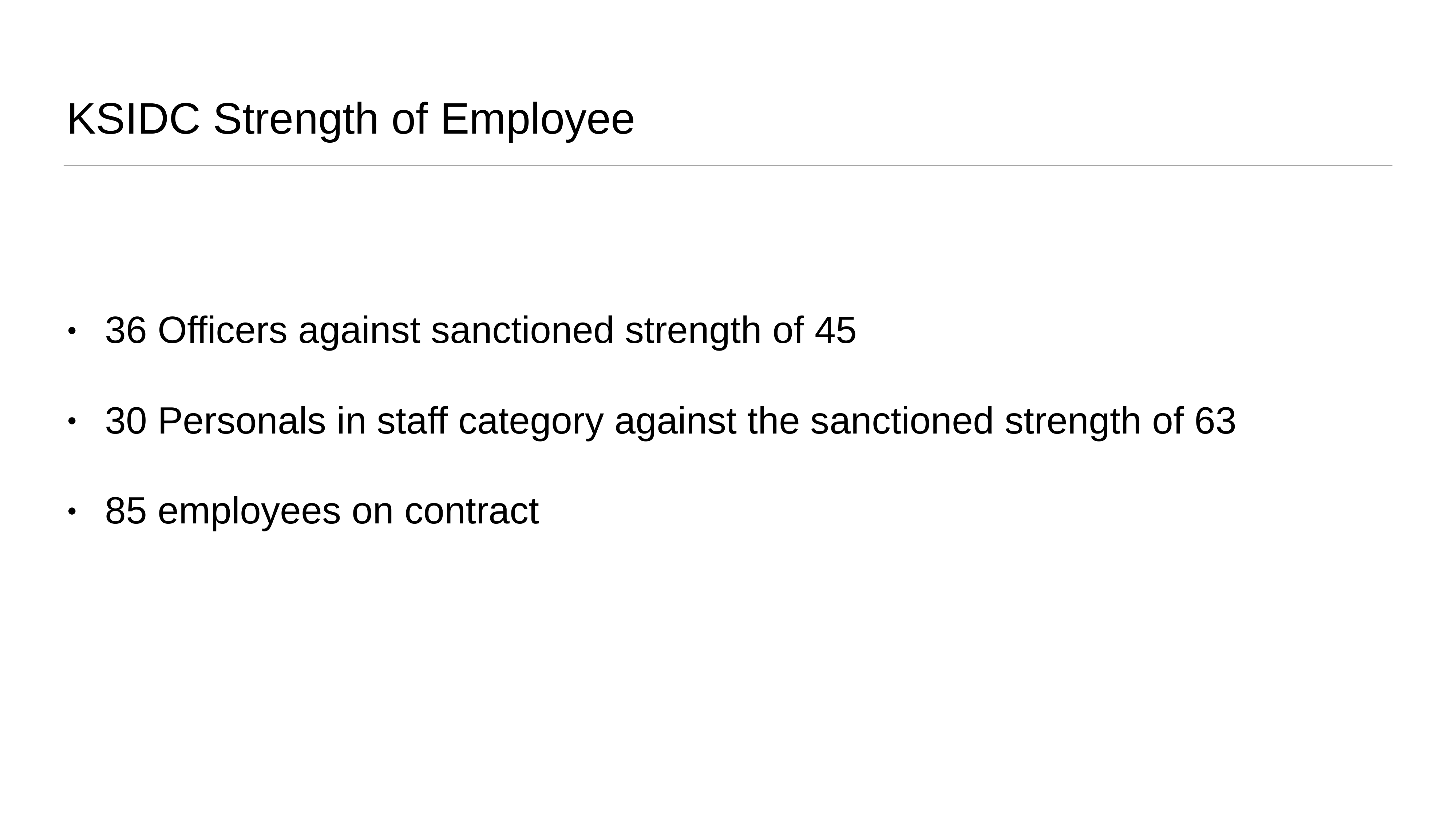

# KSIDC Strength of Employee

36 Officers against sanctioned strength of 45
30 Personals in staff category against the sanctioned strength of 63
85 employees on contract